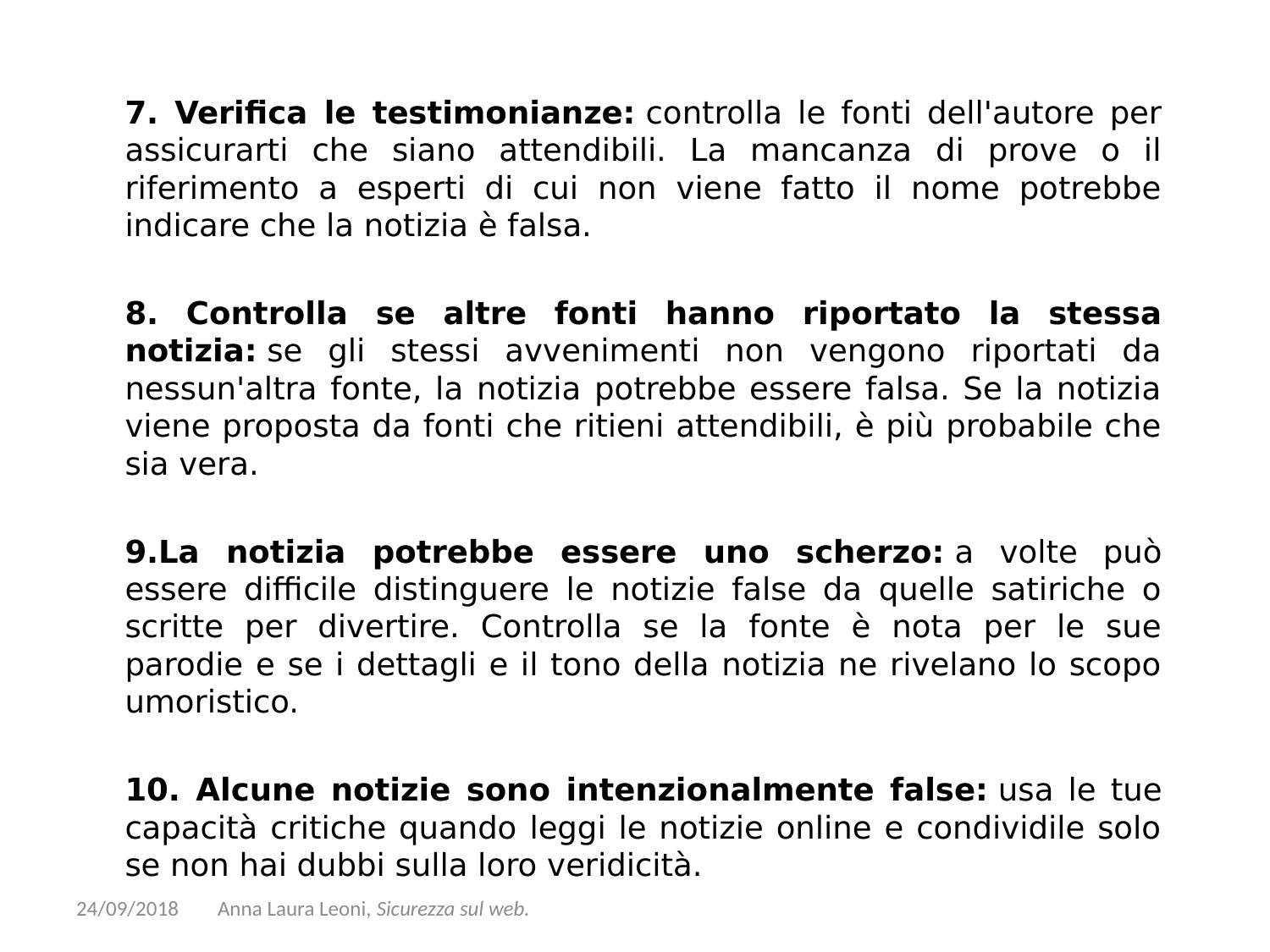

7. Verifica le testimonianze: controlla le fonti dell'autore per assicurarti che siano attendibili. La mancanza di prove o il riferimento a esperti di cui non viene fatto il nome potrebbe indicare che la notizia è falsa.

8. Controlla se altre fonti hanno riportato la stessa notizia: se gli stessi avvenimenti non vengono riportati da nessun'altra fonte, la notizia potrebbe essere falsa. Se la notizia viene proposta da fonti che ritieni attendibili, è più probabile che sia vera.

9.La notizia potrebbe essere uno scherzo: a volte può essere difficile distinguere le notizie false da quelle satiriche o scritte per divertire. Controlla se la fonte è nota per le sue parodie e se i dettagli e il tono della notizia ne rivelano lo scopo umoristico.

10. Alcune notizie sono intenzionalmente false: usa le tue capacità critiche quando leggi le notizie online e condividile solo se non hai dubbi sulla loro veridicità.

24/09/2018
Anna Laura Leoni, Sicurezza sul web.